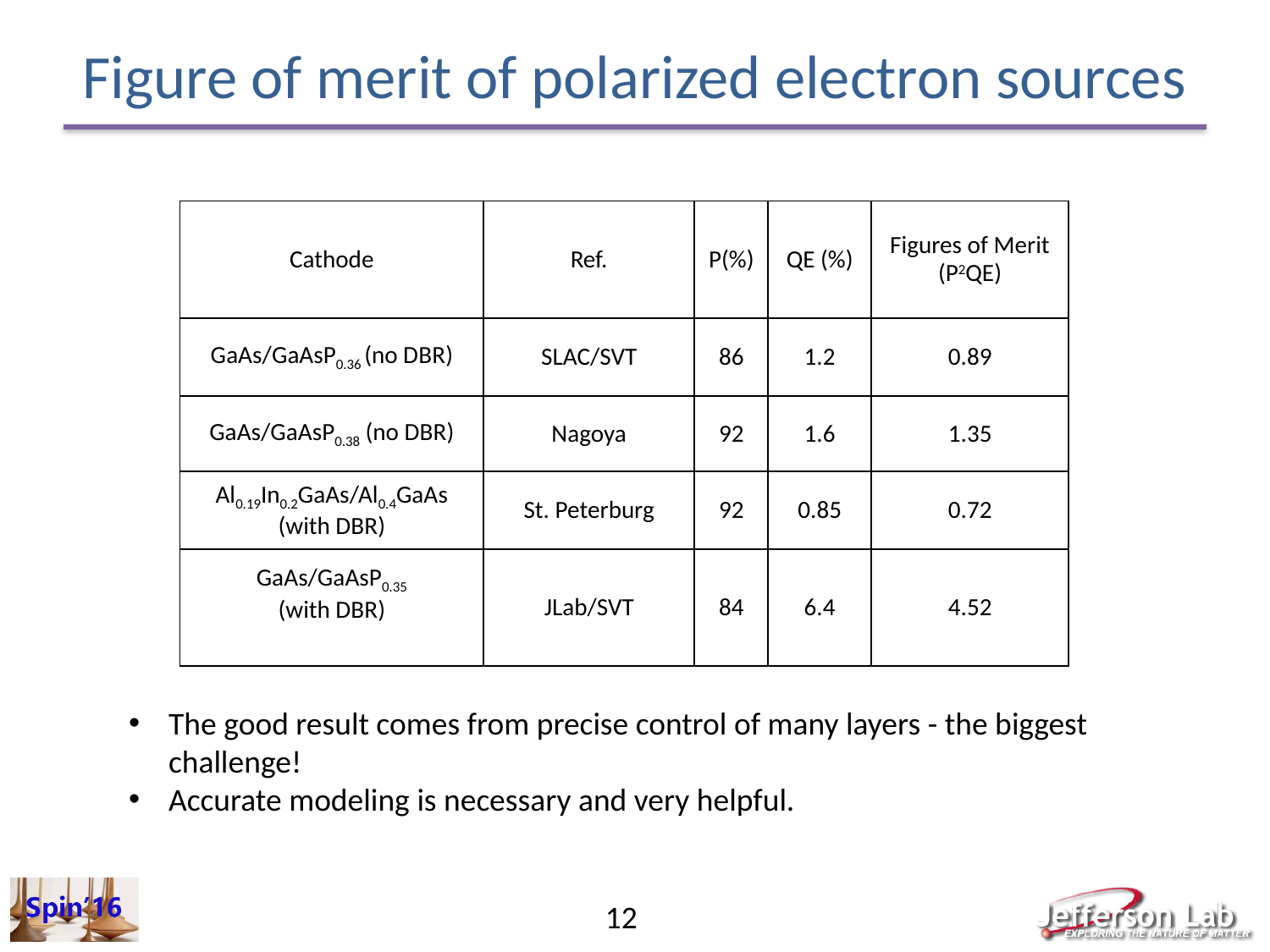

# Figure of merit of polarized electron sources
| Cathode | Ref. | P(%) | QE (%) | Figures of Merit (P2QE) |
| --- | --- | --- | --- | --- |
| GaAs/GaAsP0.36 (no DBR) | SLAC/SVT | 86 | 1.2 | 0.89 |
| GaAs/GaAsP0.38 (no DBR) | Nagoya | 92 | 1.6 | 1.35 |
| Al0.19In0.2GaAs/Al0.4GaAs (with DBR) | St. Peterburg | 92 | 0.85 | 0.72 |
| GaAs/GaAsP0.35 (with DBR) | JLab/SVT | 84 | 6.4 | 4.52 |
The good result comes from precise control of many layers - the biggest challenge!
Accurate modeling is necessary and very helpful.
12